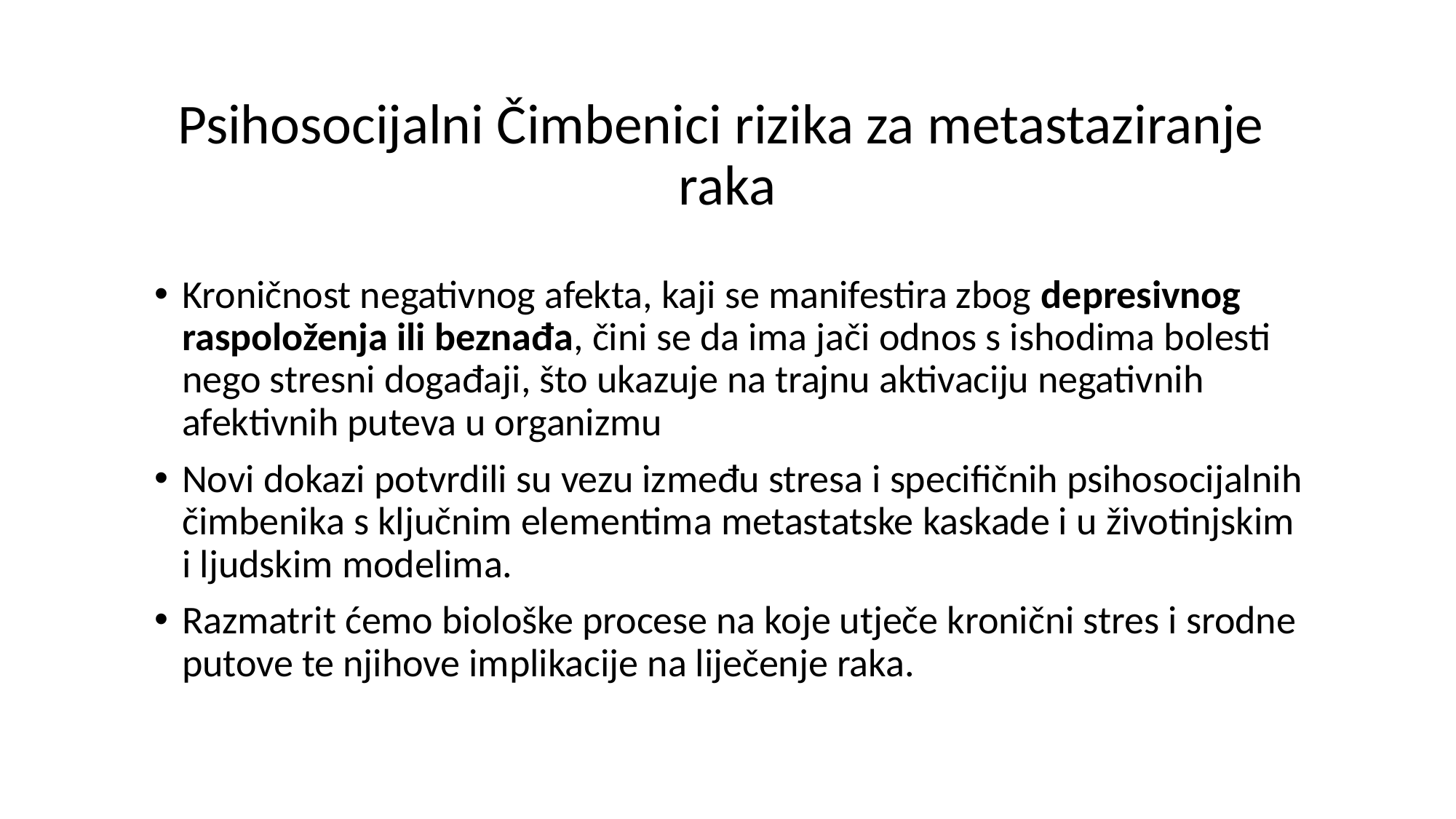

# Psihosocijalni Čimbenici rizika za metastaziranje  raka
Kroničnost negativnog afekta, kaji se manifestira zbog depresivnog raspoloženja ili beznađa, čini se da ima jači odnos s ishodima bolesti nego stresni događaji, što ukazuje na trajnu aktivaciju negativnih afektivnih puteva u organizmu
Novi dokazi potvrdili su vezu između stresa i specifičnih psihosocijalnih čimbenika s ključnim elementima metastatske kaskade i u životinjskim i ljudskim modelima.
Razmatrit ćemo biološke procese na koje utječe kronični stres i srodne putove te njihove implikacije na liječenje raka.